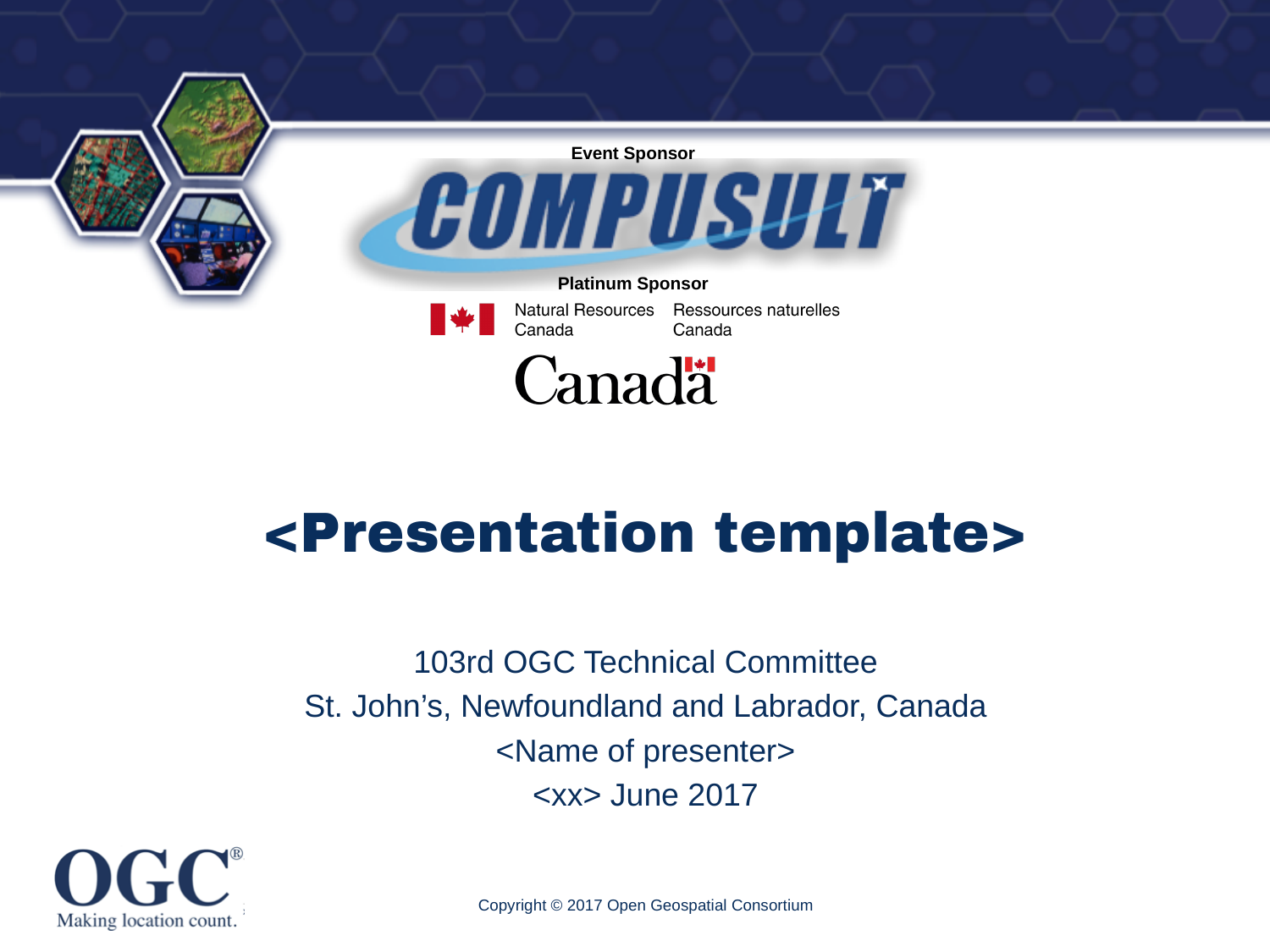

# <Presentation template>
103rd OGC Technical Committee
St. John’s, Newfoundland and Labrador, Canada
<Name of presenter>
<xx> June 2017
Copyright © 2017 Open Geospatial Consortium